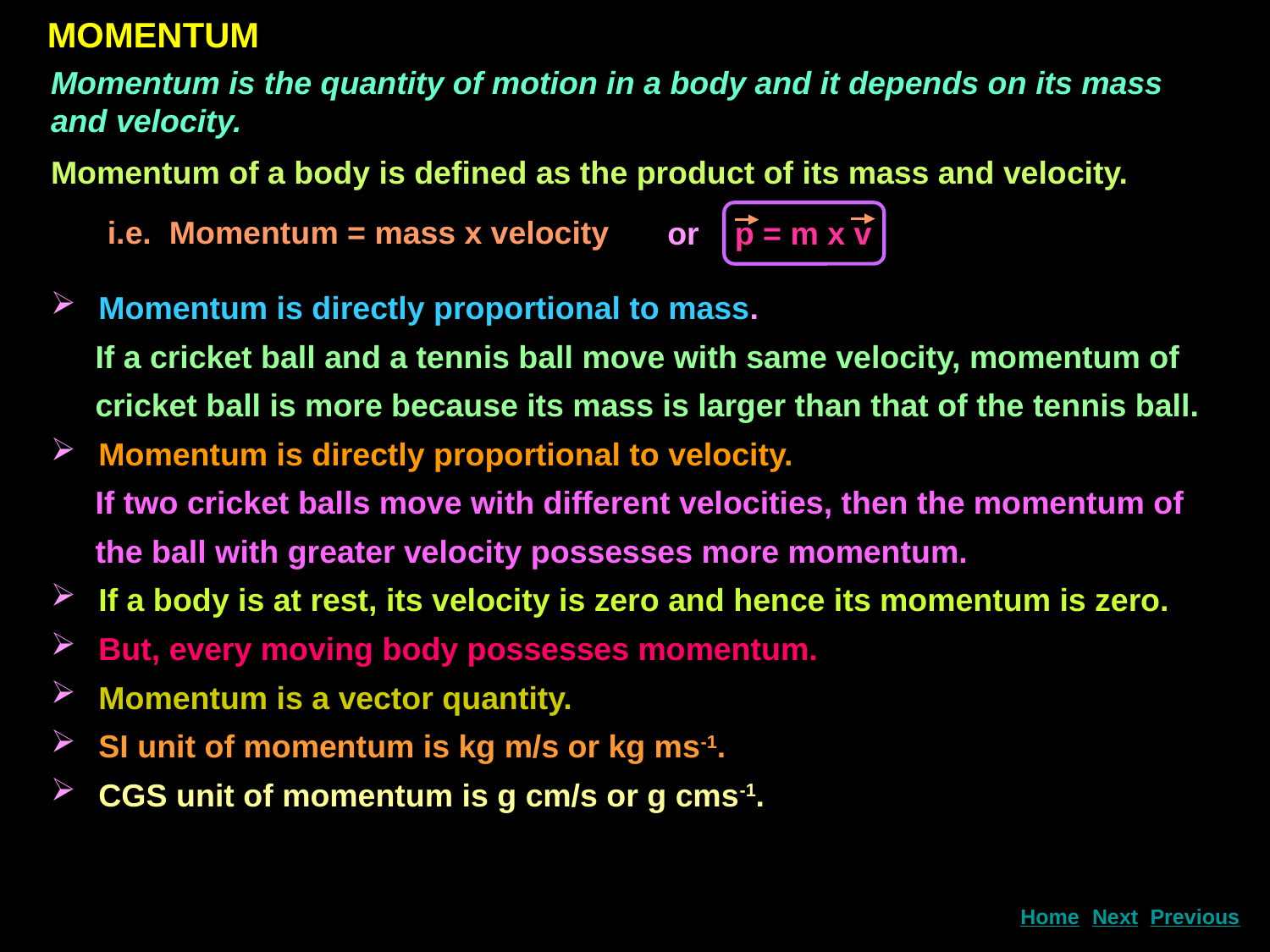

MOMENTUM
Momentum is the quantity of motion in a body and it depends on its mass and velocity.
Momentum of a body is defined as the product of its mass and velocity.

or    p = m x v
i.e.  Momentum = mass x velocity
  Momentum is directly proportional to mass.
     If a cricket ball and a tennis ball move with same velocity, momentum of
     cricket ball is more because its mass is larger than that of the tennis ball.
  Momentum is directly proportional to velocity.
     If two cricket balls move with different velocities, then the momentum of
     the ball with greater velocity possesses more momentum.
  If a body is at rest, its velocity is zero and hence its momentum is zero.
  But, every moving body possesses momentum.
  Momentum is a vector quantity.
  SI unit of momentum is kg m/s or kg ms-1.
  CGS unit of momentum is g cm/s or g cms-1.
Next
Home
Previous